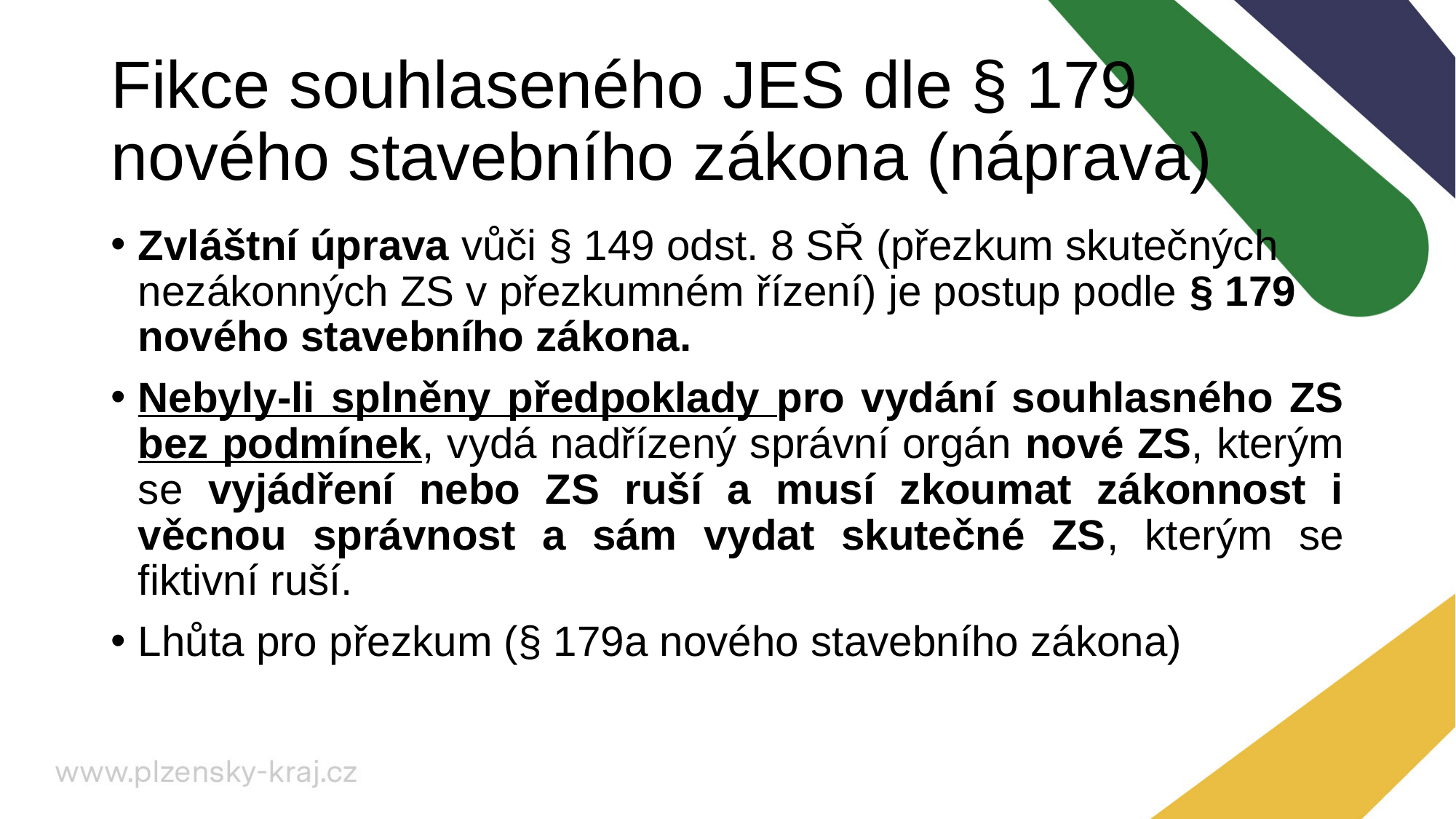

# Fikce souhlaseného JES dle § 179 nového stavebního zákona (náprava)
Zvláštní úprava vůči § 149 odst. 8 SŘ (přezkum skutečných nezákonných ZS v přezkumném řízení) je postup podle § 179 nového stavebního zákona.
Nebyly-li splněny předpoklady pro vydání souhlasného ZS bez podmínek, vydá nadřízený správní orgán nové ZS, kterým se vyjádření nebo ZS ruší a musí zkoumat zákonnost i věcnou správnost a sám vydat skutečné ZS, kterým se fiktivní ruší.
Lhůta pro přezkum (§ 179a nového stavebního zákona)